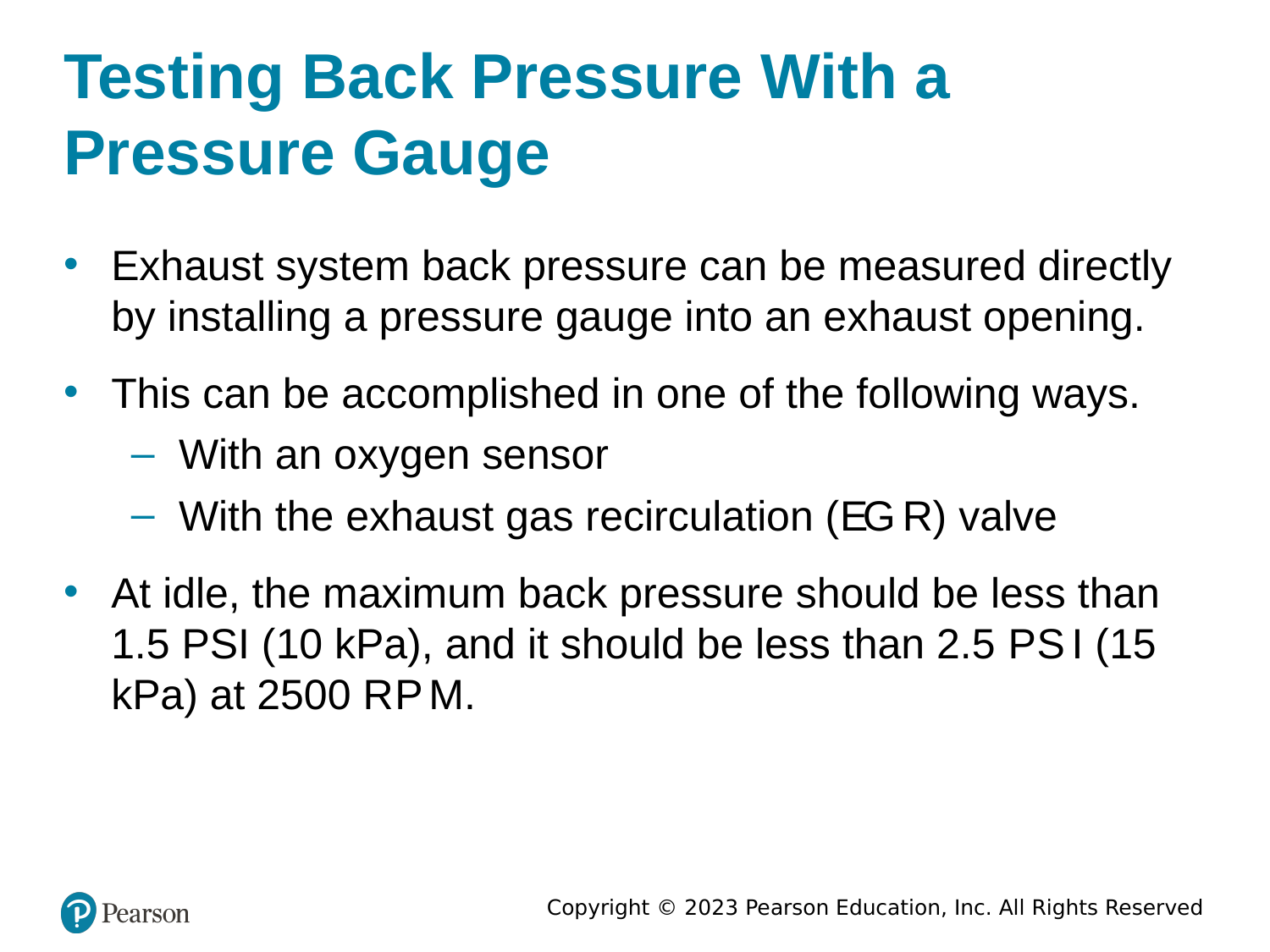

# Testing Back Pressure With a Pressure Gauge
Exhaust system back pressure can be measured directly by installing a pressure gauge into an exhaust opening.
This can be accomplished in one of the following ways.
With an oxygen sensor
With the exhaust gas recirculation (EG R) valve
At idle, the maximum back pressure should be less than 1.5 PSI (10 kPa), and it should be less than 2.5 P S I (15 kPa) at 2500 R P M.